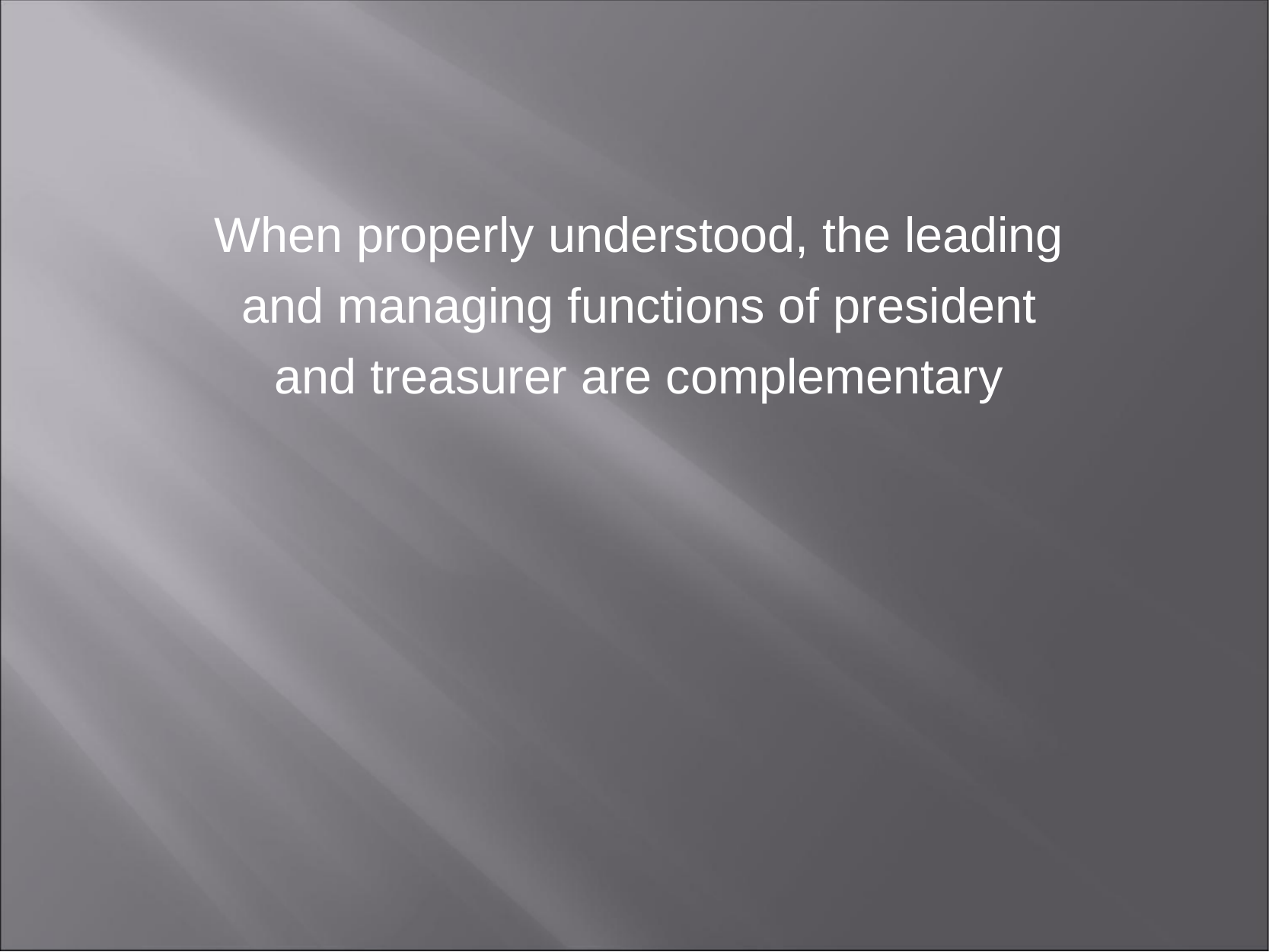

When properly understood, the leading and managing functions of president and treasurer are complementary